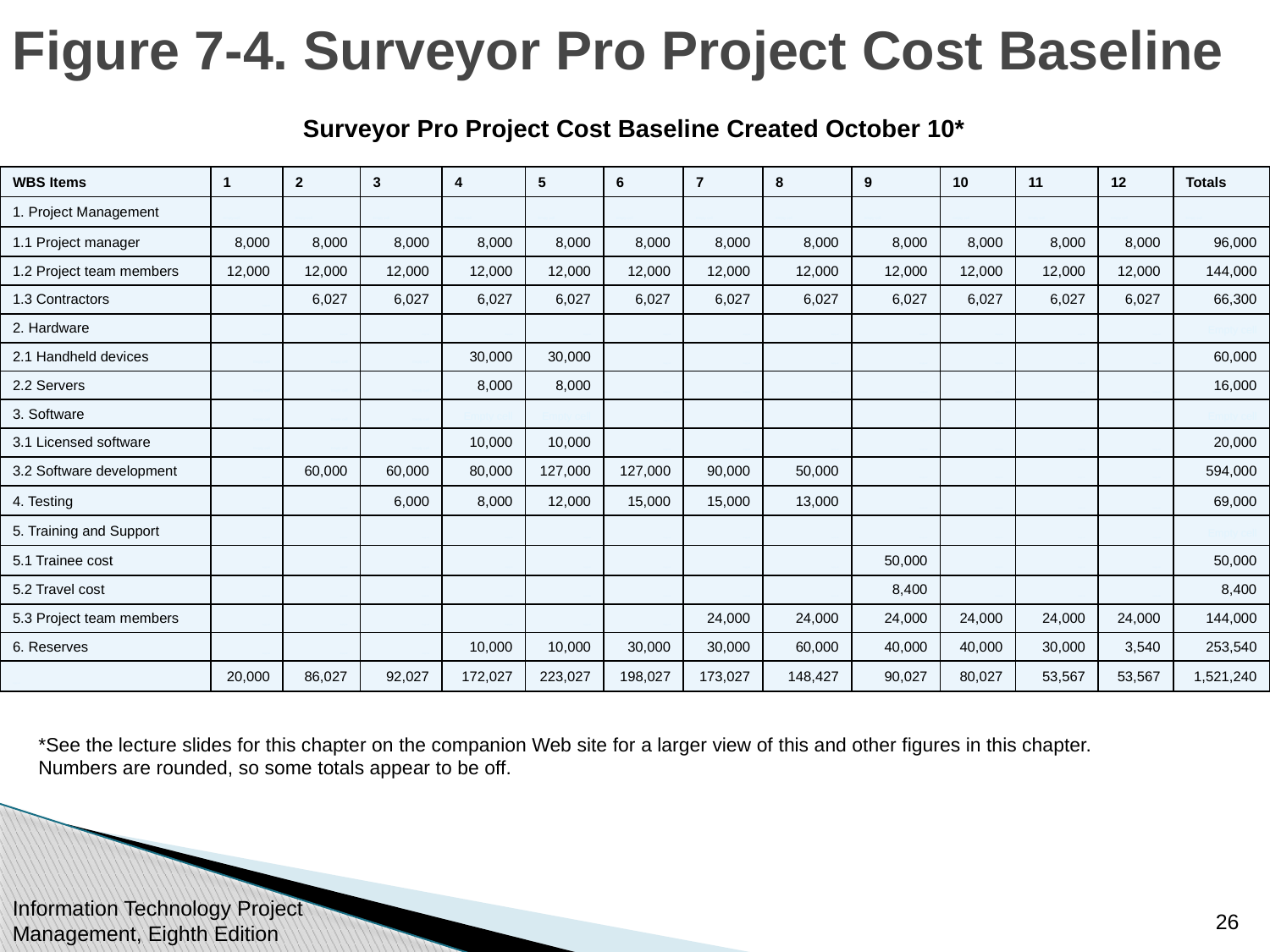

# Figure 7-4. Surveyor Pro Project Cost Baseline
Surveyor Pro Project Cost Baseline Created October 10*
| WBS Items | 1 | 2 | 3 | 4 | 5 | 6 | 7 | 8 | 9 | 10 | 11 | 12 | Totals |
| --- | --- | --- | --- | --- | --- | --- | --- | --- | --- | --- | --- | --- | --- |
| 1. Project Management | Empty cell | Empty cell | Empty cell | Empty cell | Empty cell | Empty cell | Empty cell | Empty cell | Empty cell | Empty cell | Empty cell | Empty cell | Empty cell |
| 1.1 Project manager | 8,000 | 8,000 | 8,000 | 8,000 | 8,000 | 8,000 | 8,000 | 8,000 | 8,000 | 8,000 | 8,000 | 8,000 | 96,000 |
| 1.2 Project team members | 12,000 | 12,000 | 12,000 | 12,000 | 12,000 | 12,000 | 12,000 | 12,000 | 12,000 | 12,000 | 12,000 | 12,000 | 144,000 |
| 1.3 Contractors | Empty cell | 6,027 | 6,027 | 6,027 | 6,027 | 6,027 | 6,027 | 6,027 | 6,027 | 6,027 | 6,027 | 6,027 | 66,300 |
| 2. Hardware | Empty cell | Empty cell | Empty cell | Empty cell | Empty cell | Empty cell | Empty cell | Empty cell | Empty cell | Empty cell | Empty cell | Empty cell | Empty cell |
| 2.1 Handheld devices | Empty cell | Empty cell | Empty cell | 30,000 | 30,000 | Empty cell | Empty cell | Empty cell | Empty cell | Empty cell | Empty cell | Empty cell | 60,000 |
| 2.2 Servers | Empty cell | Empty cell | Empty cell | 8,000 | 8,000 | Empty cell | Empty cell | Empty cell | Empty cell | Empty cell | Empty cell | Empty cell | 16,000 |
| 3. Software | Empty cell | Empty cell | Empty cell | Empty cell | Empty cell | Empty cell | Empty cell | Empty cell | Empty cell | Empty cell | Empty cell | Empty cell | Empty cell |
| 3.1 Licensed software | Empty cell | Empty cell | Empty cell | 10,000 | 10,000 | Empty cell | Empty cell | Empty cell | Empty cell | Empty cell | Empty cell | Empty cell | 20,000 |
| 3.2 Software development | Empty cell | 60,000 | 60,000 | 80,000 | 127,000 | 127,000 | 90,000 | 50,000 | Empty cell | Empty cell | Empty cell | Empty cell | 594,000 |
| 4. Testing | Empty cell | Empty cell | 6,000 | 8,000 | 12,000 | 15,000 | 15,000 | 13,000 | Empty cell | Empty cell | Empty cell | Empty cell | 69,000 |
| 5. Training and Support | Empty cell | Empty cell | Empty cell | Empty cell | Empty cell | Empty cell | Empty cell | Empty cell | Empty cell | Empty cell | Empty cell | Empty cell | Empty cell |
| 5.1 Trainee cost | Empty cell | Empty cell | Empty cell | Empty cell | Empty cell | Empty cell | Empty cell | Empty cell | 50,000 | Empty cell | Empty cell | Empty cell | 50,000 |
| 5.2 Travel cost | Empty cell | Empty cell | Empty cell | Empty cell | Empty cell | Empty cell | Empty cell | Empty cell | 8,400 | Empty cell | Empty cell | Empty cell | 8,400 |
| 5.3 Project team members | Empty cell | Empty cell | Empty cell | Empty cell | Empty cell | Empty cell | 24,000 | 24,000 | 24,000 | 24,000 | 24,000 | 24,000 | 144,000 |
| 6. Reserves | Empty cell | Empty cell | Empty cell | 10,000 | 10,000 | 30,000 | 30,000 | 60,000 | 40,000 | 40,000 | 30,000 | 3,540 | 253,540 |
| Empty cell | 20,000 | 86,027 | 92,027 | 172,027 | 223,027 | 198,027 | 173,027 | 148,427 | 90,027 | 80,027 | 53,567 | 53,567 | 1,521,240 |
*See the lecture slides for this chapter on the companion Web site for a larger view of this and other figures in this chapter. Numbers are rounded, so some totals appear to be off.
26
Information Technology Project Management, Eighth Edition